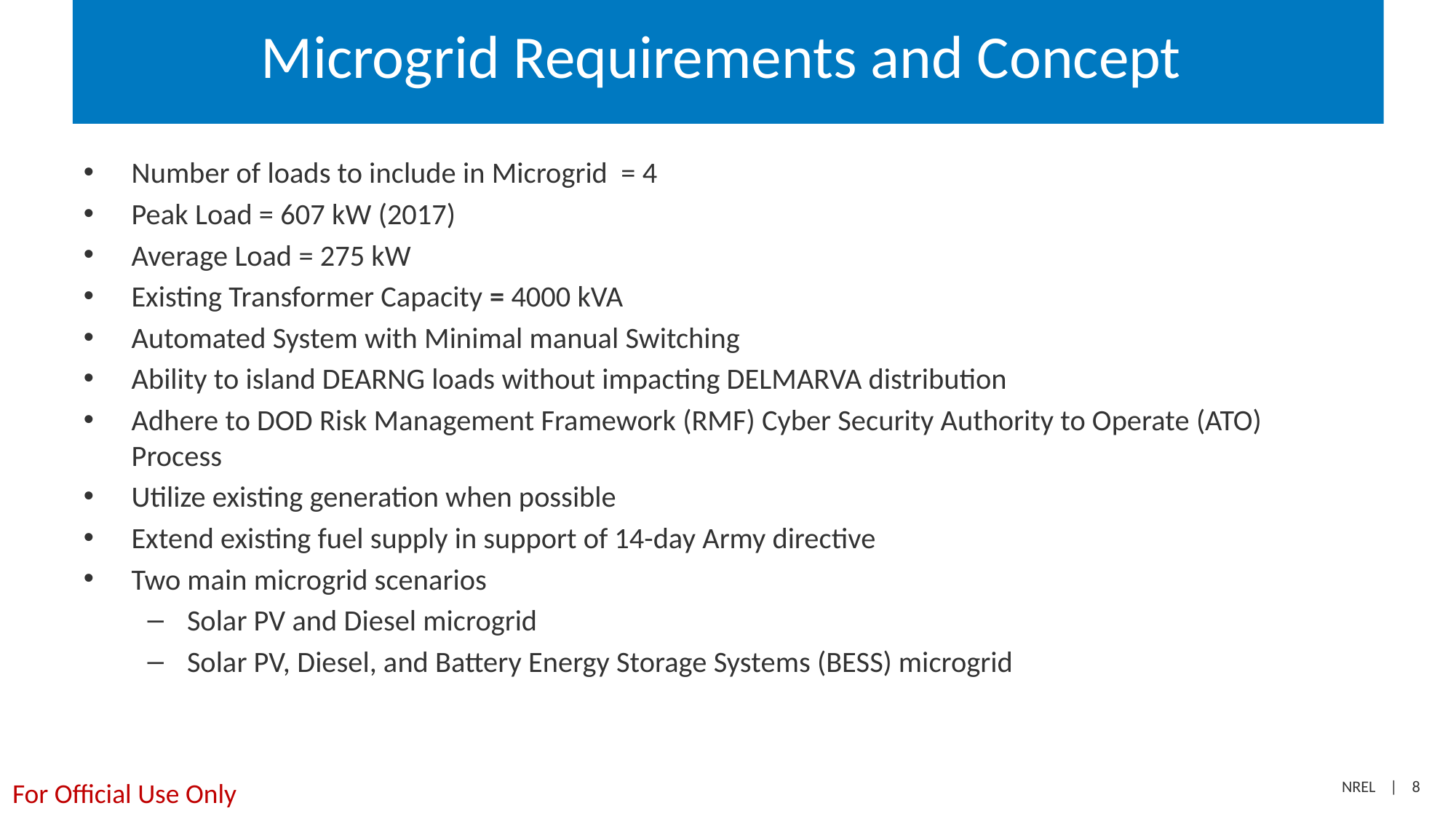

# Microgrid Requirements and Concept
Number of loads to include in Microgrid  = 4
Peak Load = 607 kW (2017)
Average Load = 275 kW
Existing Transformer Capacity = 4000 kVA
Automated System with Minimal manual Switching
Ability to island DEARNG loads without impacting DELMARVA distribution
Adhere to DOD Risk Management Framework (RMF) Cyber Security Authority to Operate (ATO) Process
Utilize existing generation when possible
Extend existing fuel supply in support of 14-day Army directive
Two main microgrid scenarios
Solar PV and Diesel microgrid
Solar PV, Diesel, and Battery Energy Storage Systems (BESS) microgrid